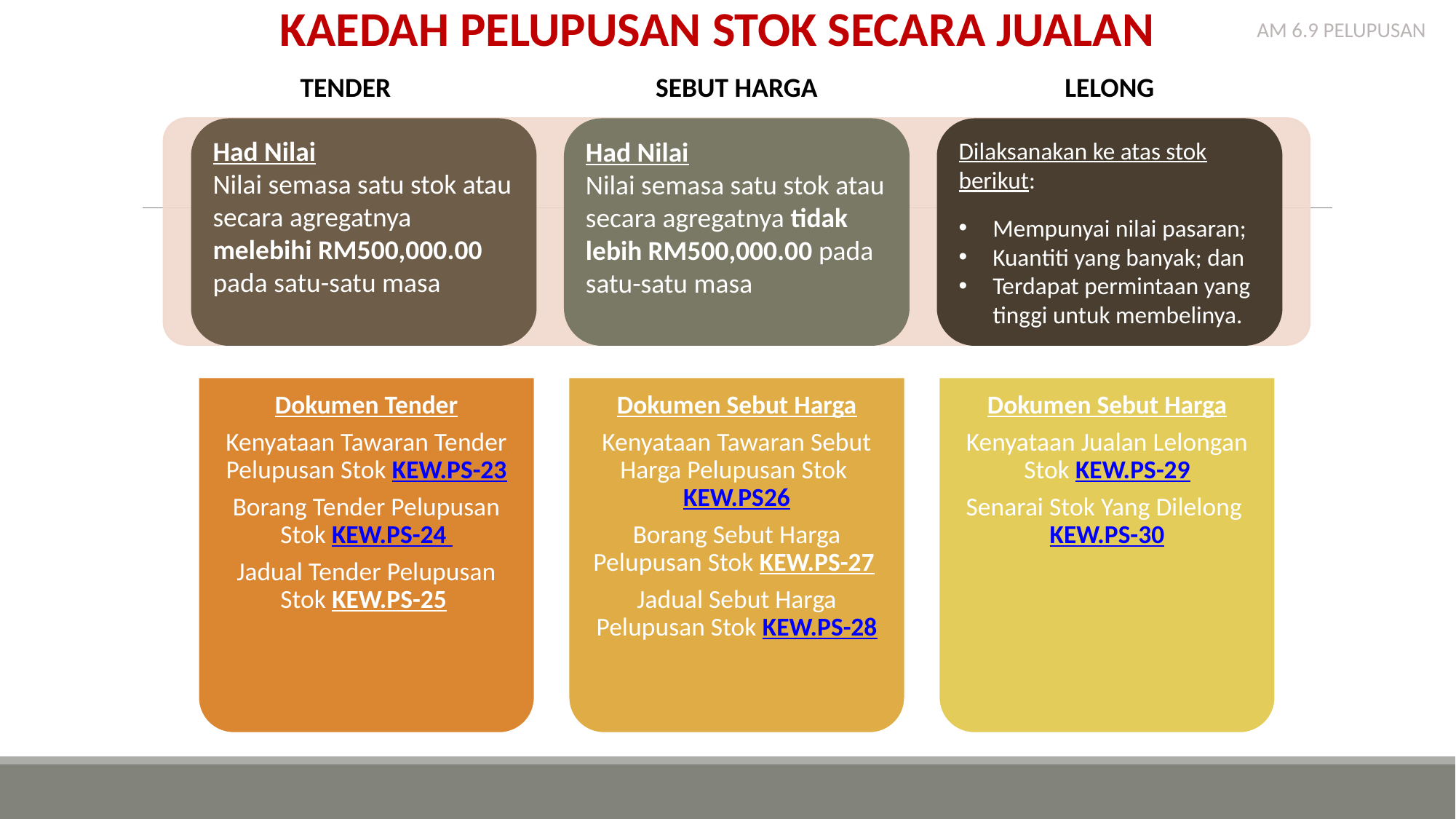

KAEDAH PELUPUSAN STOK SECARA JUALAN
AM 6.9 PELUPUSAN
TENDER
SEBUT HARGA
LELONG
Dokumen Tender
Kenyataan Tawaran Tender Pelupusan Stok KEW.PS-23
Borang Tender Pelupusan Stok KEW.PS-24
Jadual Tender Pelupusan Stok KEW.PS-25
Dokumen Sebut Harga
Kenyataan Tawaran Sebut Harga Pelupusan Stok KEW.PS26
Borang Sebut Harga Pelupusan Stok KEW.PS-27
Jadual Sebut Harga Pelupusan Stok KEW.PS-28
Dokumen Sebut Harga
Kenyataan Jualan Lelongan Stok KEW.PS-29
Senarai Stok Yang Dilelong KEW.PS-30
Had Nilai
Nilai semasa satu stok atau secara agregatnya melebihi RM500,000.00 pada satu-satu masa

Had Nilai
Nilai semasa satu stok atau secara agregatnya tidak lebih RM500,000.00 pada satu-satu masa
Dilaksanakan ke atas stok berikut:

Mempunyai nilai pasaran;
Kuantiti yang banyak; dan
Terdapat permintaan yang tinggi untuk membelinya.